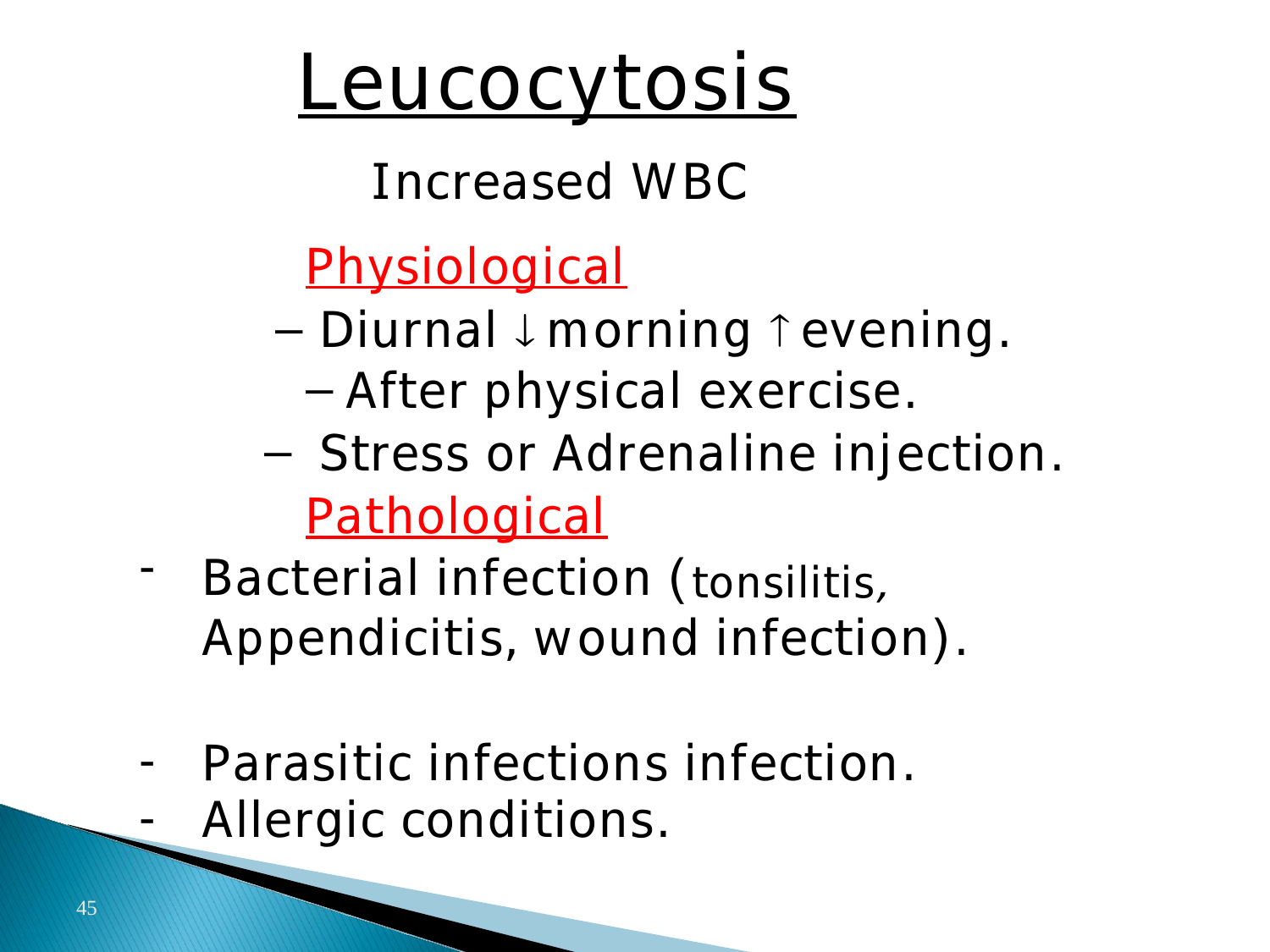

# Leucocytosis
Increased WBC
Physiological
 Diurnal ↓ morning ↑ evening.
After physical exercise.
 Stress or Adrenaline injection.
Pathological
Bacterial infection (tonsilitis, Appendicitis, wound infection).

Parasitic infections infection.
Allergic conditions.
45